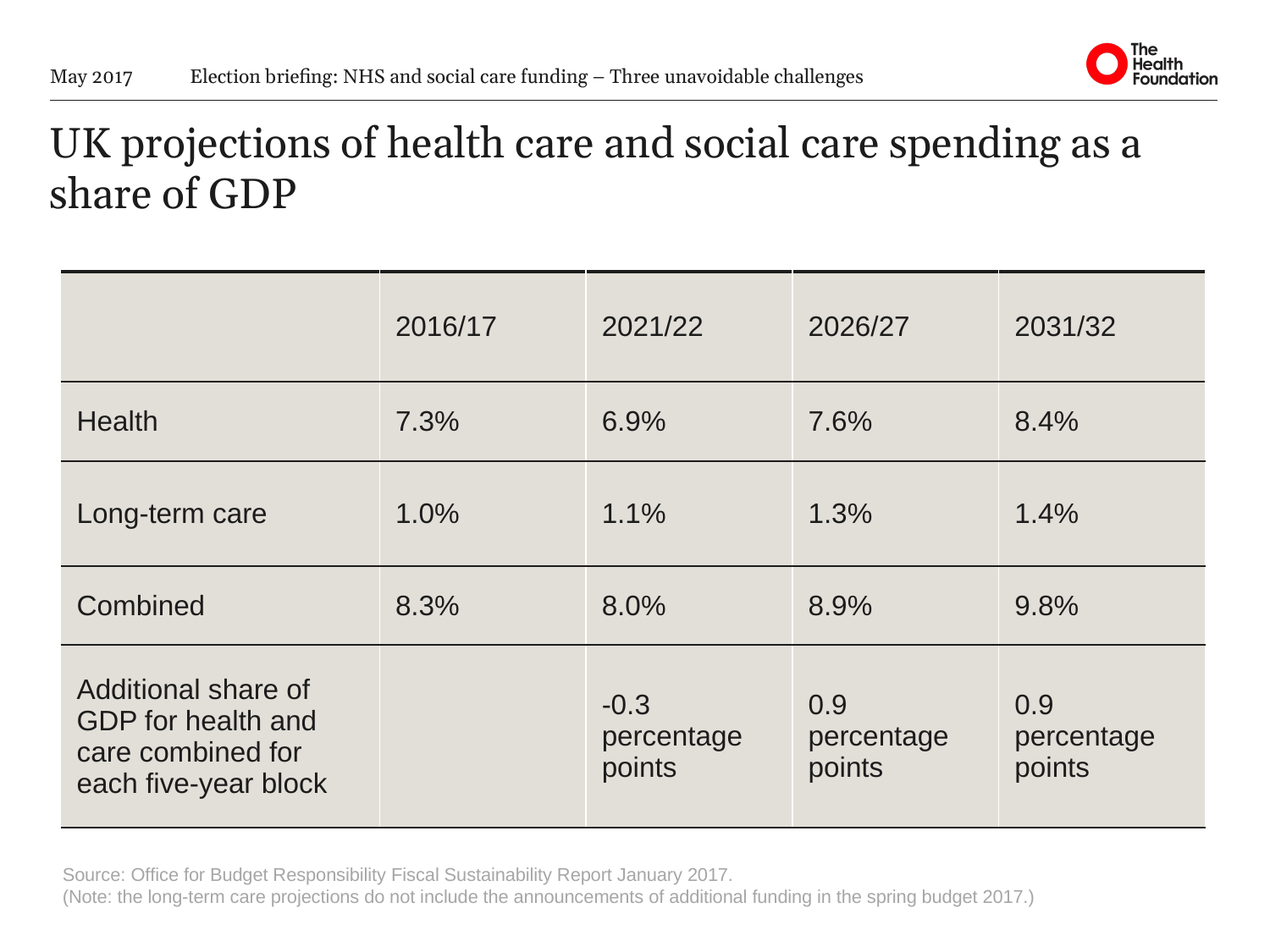

May 2017
Election briefing: NHS and social care funding – Three unavoidable challenges
# UK projections of health care and social care spending as a share of GDP
|  | 2016/17 | 2021/22 | 2026/27 | 2031/32 |
| --- | --- | --- | --- | --- |
| Health | 7.3% | 6.9% | 7.6% | 8.4% |
| Long-term care | 1.0% | 1.1% | 1.3% | 1.4% |
| Combined | 8.3% | 8.0% | 8.9% | 9.8% |
| Additional share of GDP for health and care combined for each five-year block |  | -0.3 percentage points | 0.9 percentage points | 0.9 percentage points |
Source: Office for Budget Responsibility Fiscal Sustainability Report January 2017.
(Note: the long-term care projections do not include the announcements of additional funding in the spring budget 2017.)